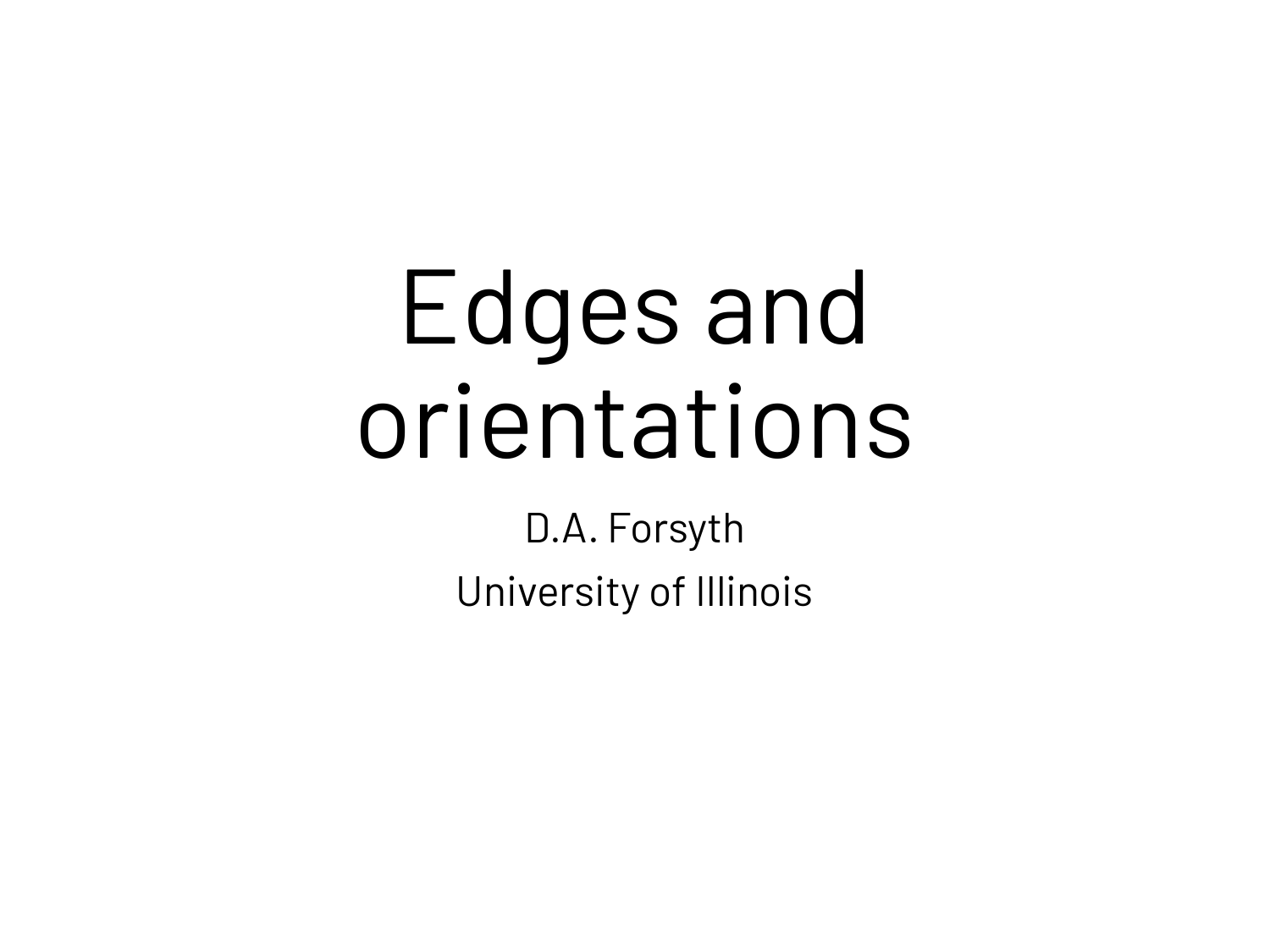

# Edges and orientations
D.A. Forsyth
University of Illinois